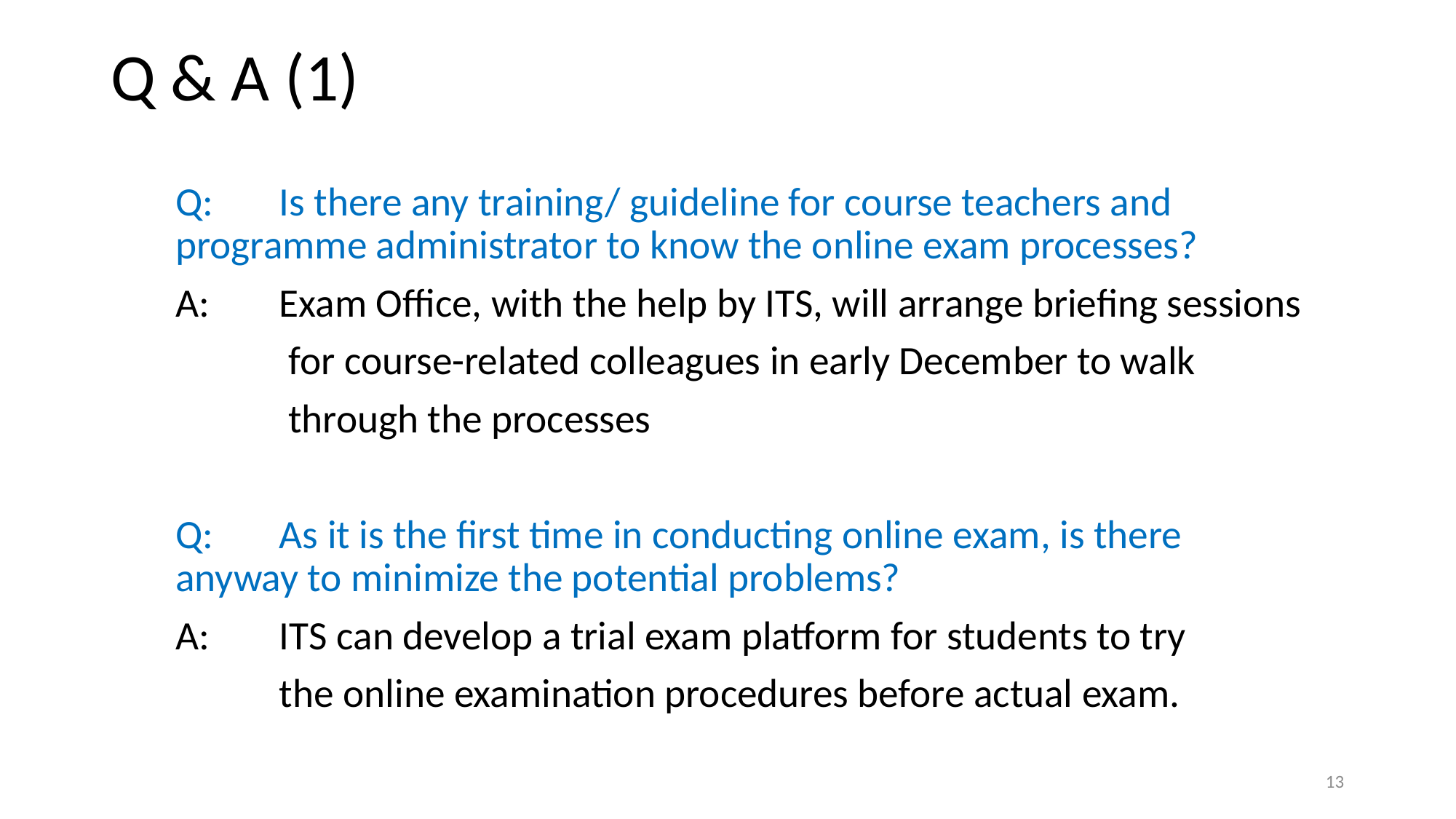

# Q & A (1)
Q:	Is there any training/ guideline for course teachers and 	programme administrator to know the online exam processes?
A:	Exam Office, with the help by ITS, will arrange briefing sessions
	 for course-related colleagues in early December to walk
	 through the processes

Q:	As it is the first time in conducting online exam, is there 	anyway to minimize the potential problems?
A:	ITS can develop a trial exam platform for students to try
	the online examination procedures before actual exam.
13